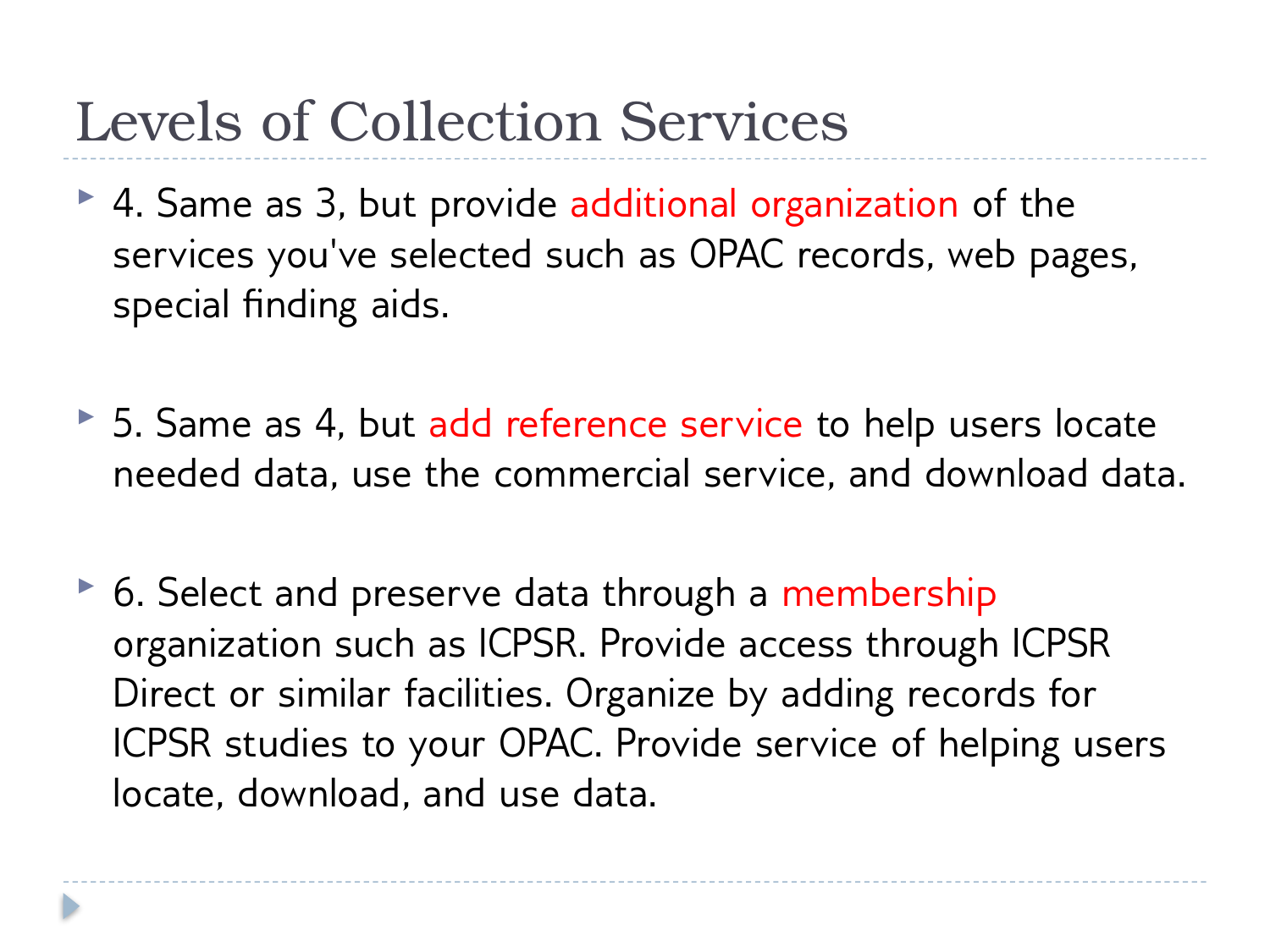

# Levels of Collection Services
4. Same as 3, but provide additional organization of the services you've selected such as OPAC records, web pages, special finding aids.

5. Same as 4, but add reference service to help users locate needed data, use the commercial service, and download data.

6. Select and preserve data through a membership organization such as ICPSR. Provide access through ICPSR Direct or similar facilities. Organize by adding records for ICPSR studies to your OPAC. Provide service of helping users locate, download, and use data.